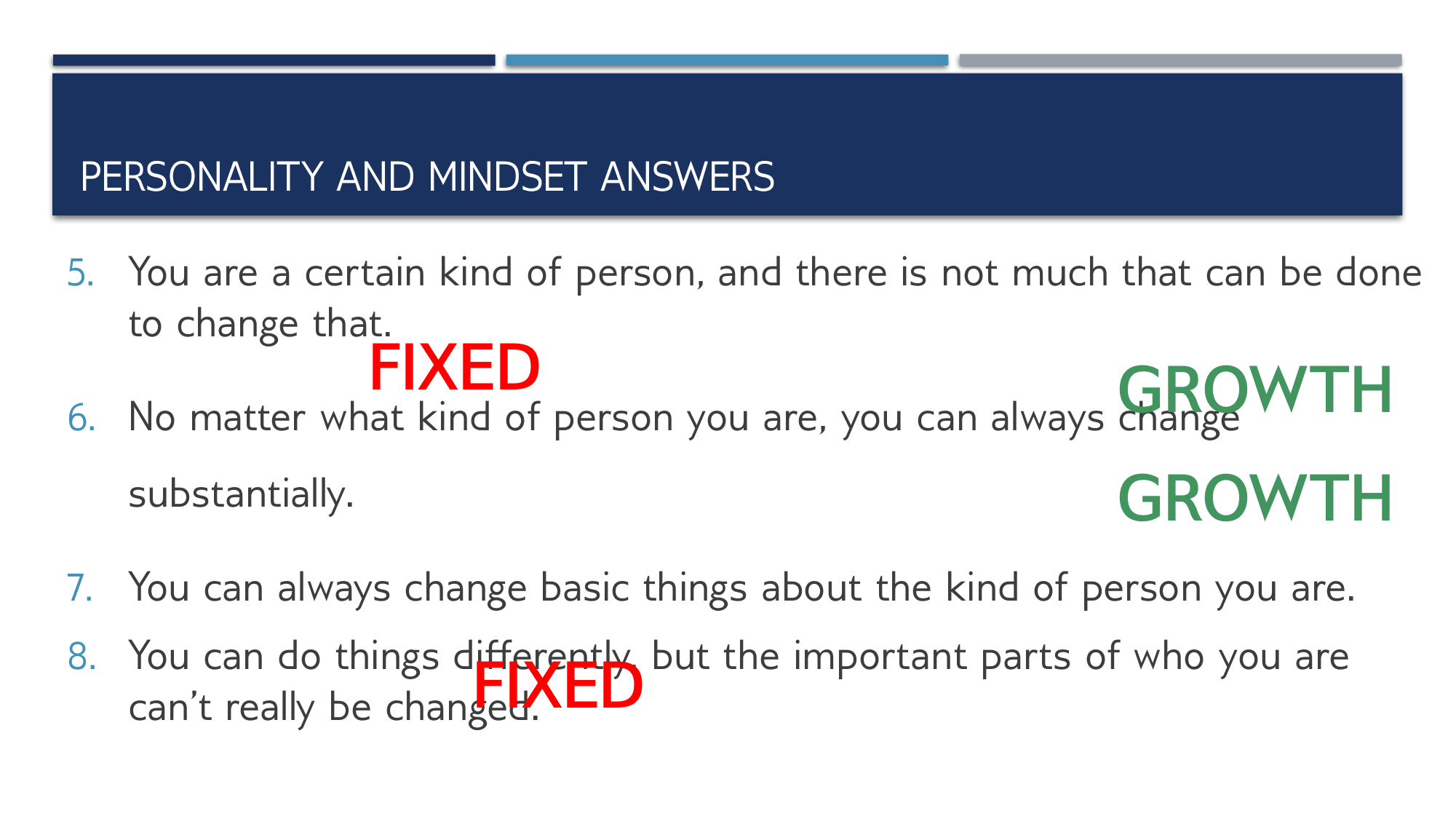

# PERSONALITY AND MINDSET ANSWERS
You are a certain kind of person, and there is not much that can be done to change that.
No matter what kind of person you are, you can always change substantially.
You can always change basic things about the kind of person you are.
You can do things differently, but the important parts of who you are can’t really be changed.

FIXED
GROWTH
GROWTH
FIXED